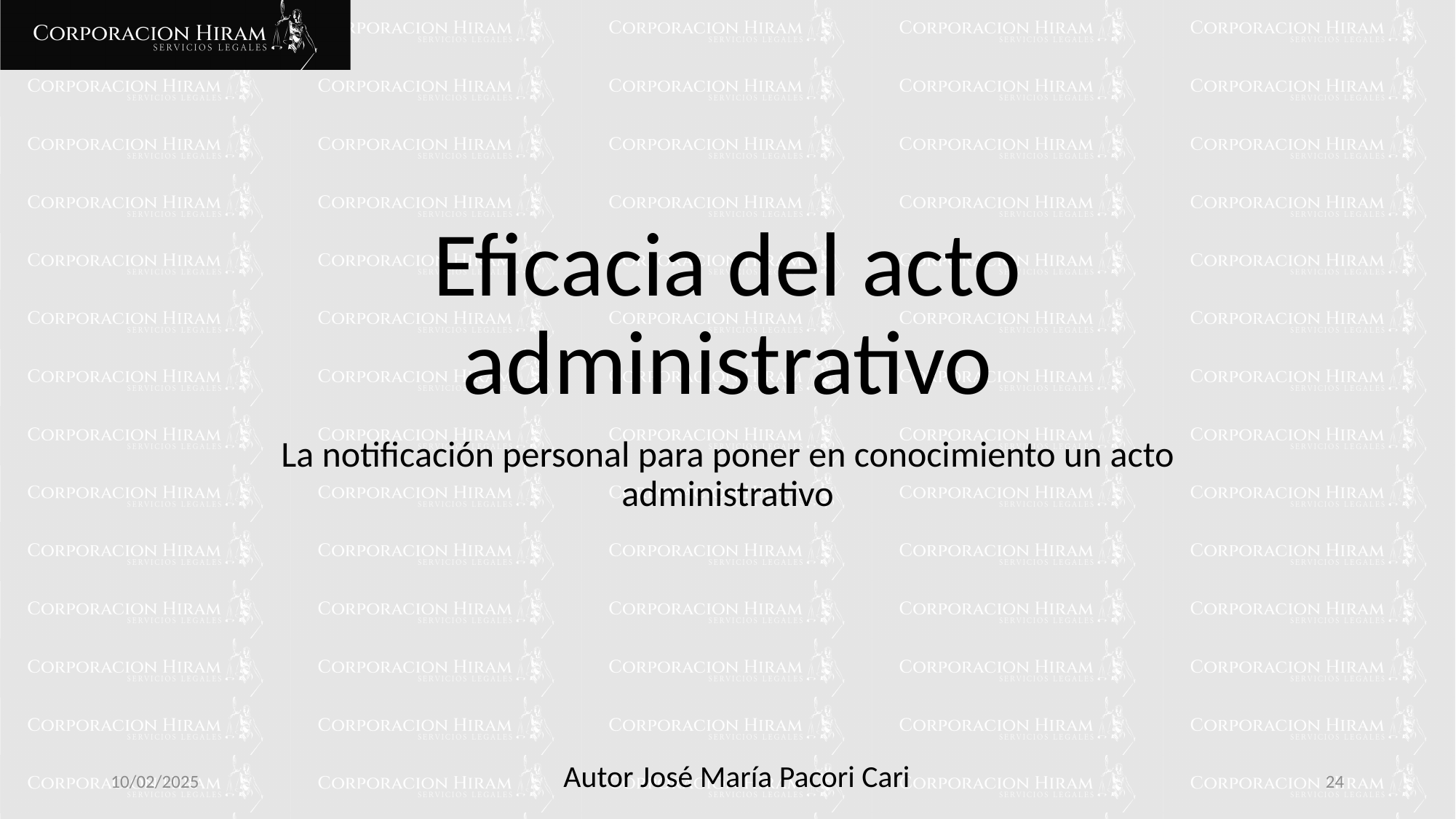

# Eficacia del acto administrativo
La notificación personal para poner en conocimiento un acto administrativo
10/02/2025
24